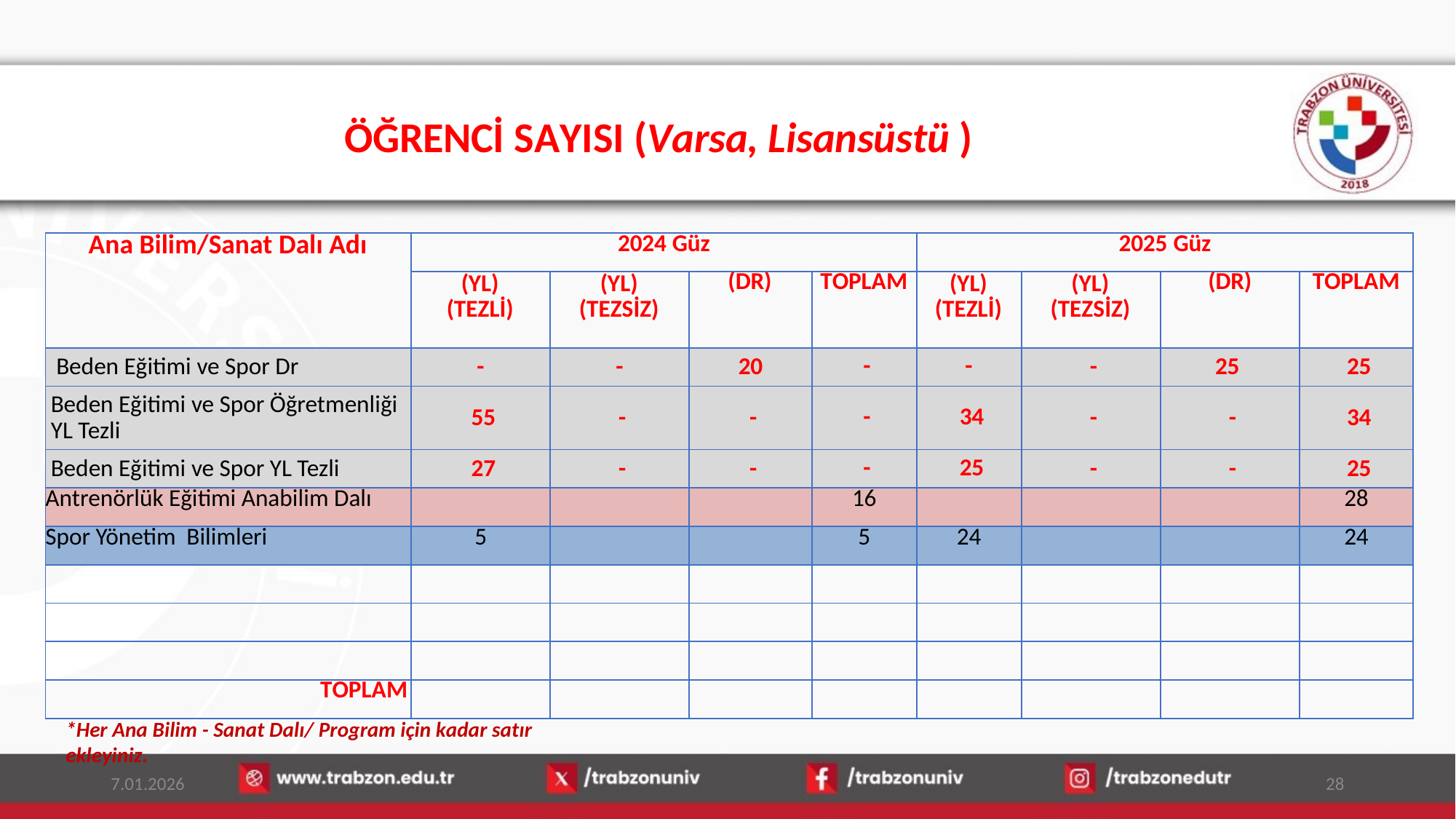

# ÖĞRENCİ SAYISI (Varsa, Lisansüstü )
| Ana Bilim/Sanat Dalı Adı | 2024 Güz |  |  |  | 2025 Güz |  |  |  |
| --- | --- | --- | --- | --- | --- | --- | --- | --- |
|  | (YL) (TEZLİ) | (YL) (TEZSİZ) | (DR) | TOPLAM | (YL) (TEZLİ) | (YL) (TEZSİZ) | (DR) | TOPLAM |
| Beden Eğitimi ve Spor Dr | - | - | 20 | - | - | - | 25 | 25 |
| Beden Eğitimi ve Spor Öğretmenliği YL Tezli | 55 | - | - | - | 34 | - | - | 34 |
| Beden Eğitimi ve Spor YL Tezli | 27 | - | - | - | 25 | - | - | 25 |
| Antrenörlük Eğitimi Anabilim Dalı |  |  |  | 16 |  |  |  | 28 |
| Spor Yönetim Bilimleri | 5 |  |  | 5 | 24 |  |  | 24 |
|  |  |  |  |  |  |  |  |  |
|  |  |  |  |  |  |  |  |  |
|  |  |  |  |  |  |  |  |  |
| TOPLAM |  |  |  |  |  |  |  |  |
*Her Ana Bilim - Sanat Dalı/ Program için kadar satır ekleyiniz.
7.01.2026
28